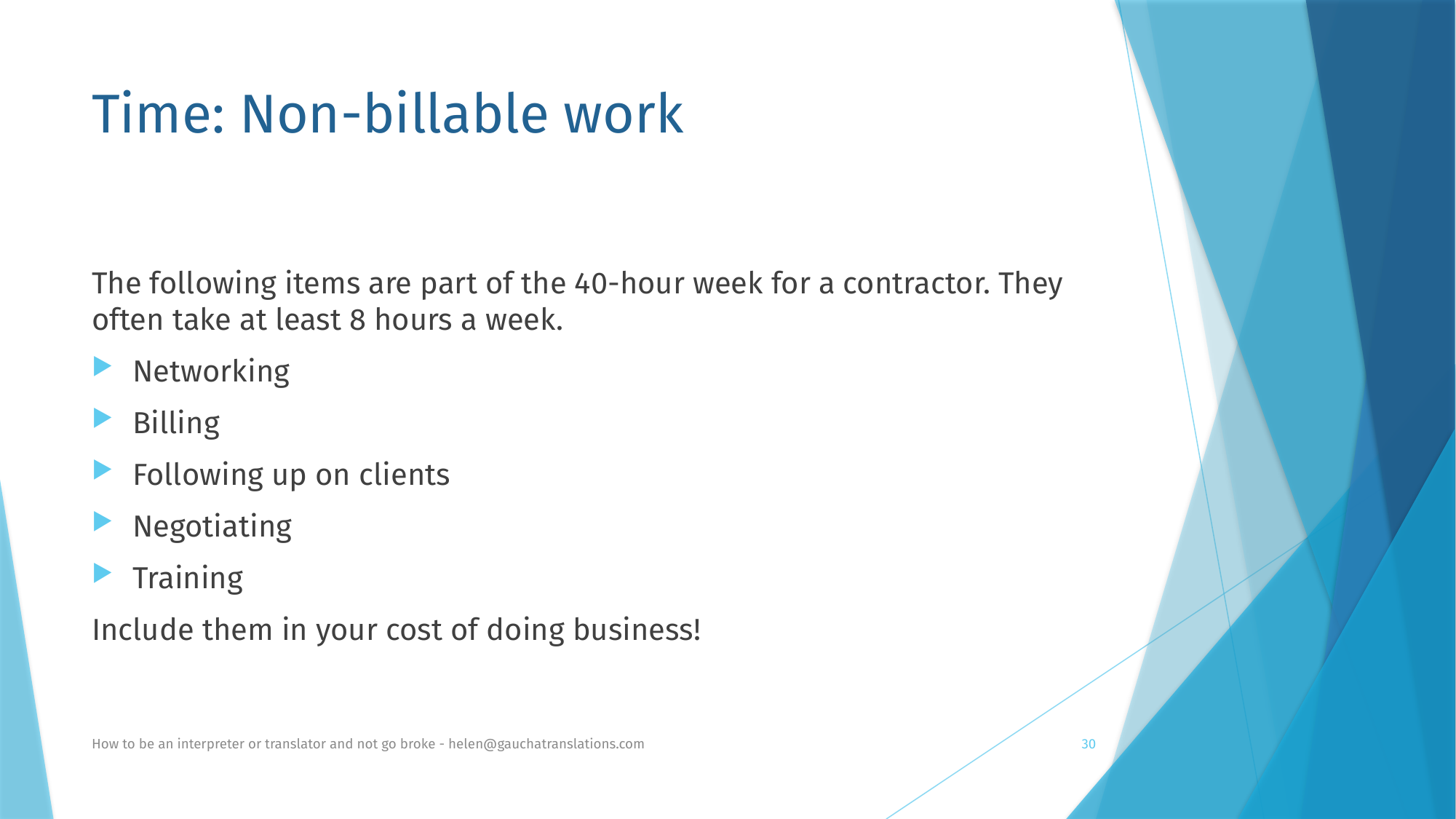

# Time: Non-billable work
The following items are part of the 40-hour week for a contractor. They often take at least 8 hours a week.
Networking
Billing
Following up on clients
Negotiating
Training
Include them in your cost of doing business!

How to be an interpreter or translator and not go broke - helen@gauchatranslations.com
30